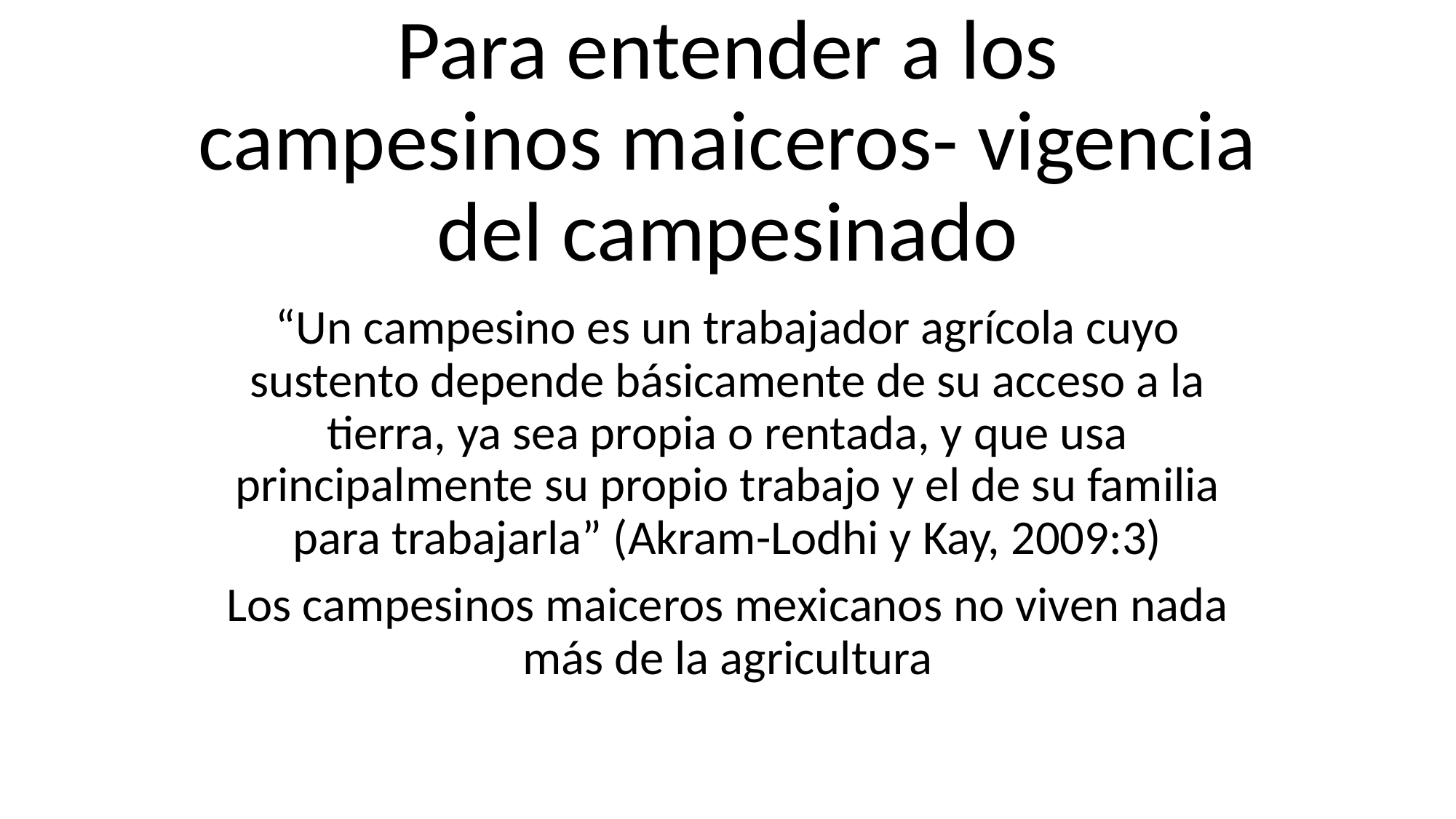

# Para entender a los campesinos maiceros- vigencia del campesinado
“Un campesino es un trabajador agrícola cuyo sustento depende básicamente de su acceso a la tierra, ya sea propia o rentada, y que usa principalmente su propio trabajo y el de su familia para trabajarla” (Akram-Lodhi y Kay, 2009:3)
Los campesinos maiceros mexicanos no viven nada más de la agricultura